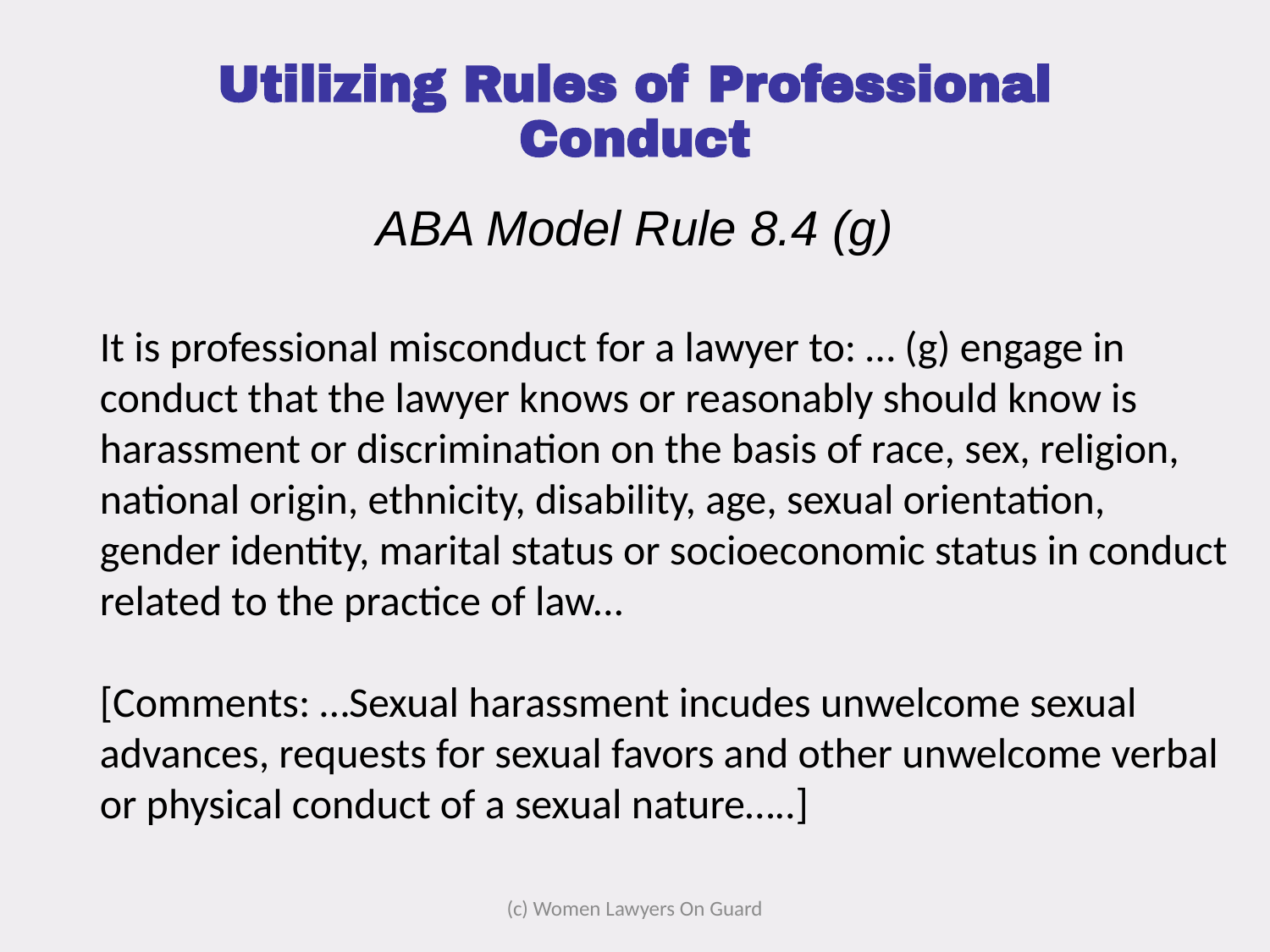

# Utilizing Rules of Professional Conduct
ABA Model Rule 8.4 (g)

It is professional misconduct for a lawyer to: … (g) engage in conduct that the lawyer knows or reasonably should know is harassment or discrimination on the basis of race, sex, religion, national origin, ethnicity, disability, age, sexual orientation, gender identity, marital status or socioeconomic status in conduct related to the practice of law...

[Comments: …Sexual harassment incudes unwelcome sexual advances, requests for sexual favors and other unwelcome verbal or physical conduct of a sexual nature…..]
(c) Women Lawyers On Guard